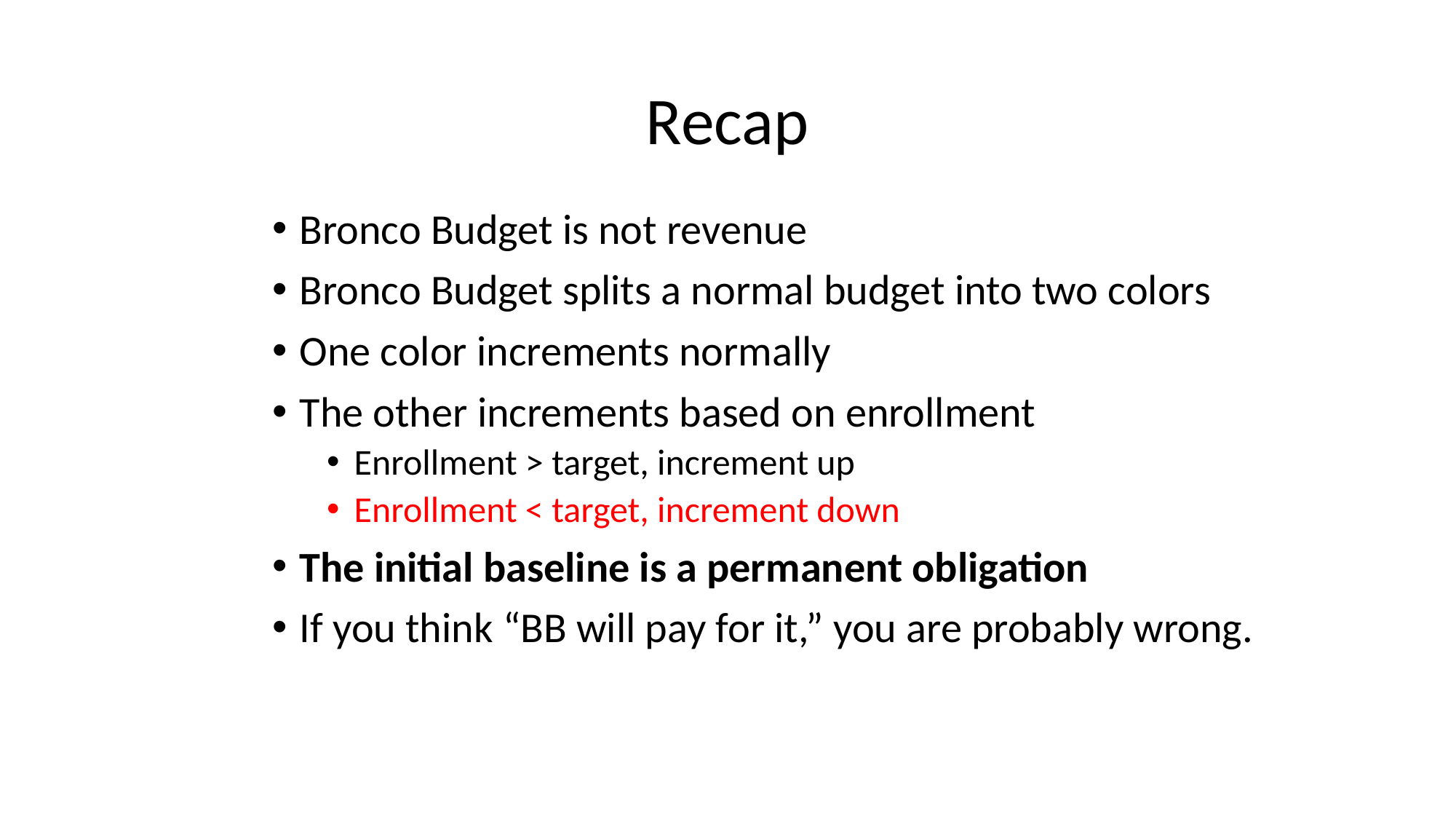

# Recap
Bronco Budget is not revenue
Bronco Budget splits a normal budget into two colors
One color increments normally
The other increments based on enrollment
Enrollment > target, increment up
Enrollment < target, increment down
The initial baseline is a permanent obligation
If you think “BB will pay for it,” you are probably wrong.